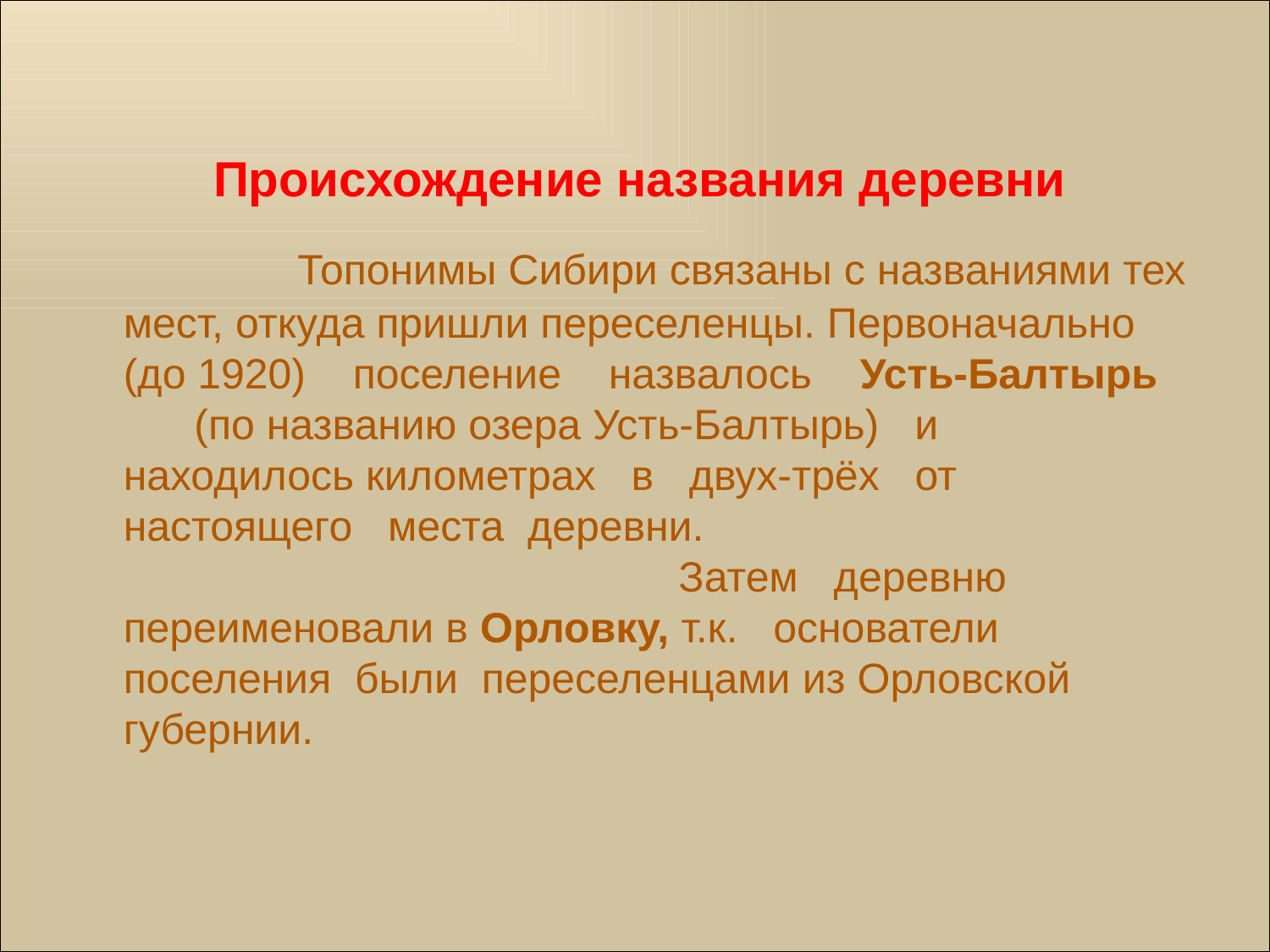

Происхождение названия деревни
   		   Топонимы Сибири связаны с названиями тех мест, откуда пришли переселенцы. Первоначально (до 1920)    поселение    назвалось    Усть-Балтырь          (по названию озера Усть-Балтырь)   и   находилось километрах   в   двух-трёх   от   настоящего   места  деревни.                                                                   	   	    Затем   деревню  переименовали в Орловку, т.к.   основатели  поселения  были  переселенцами из Орловской губернии.